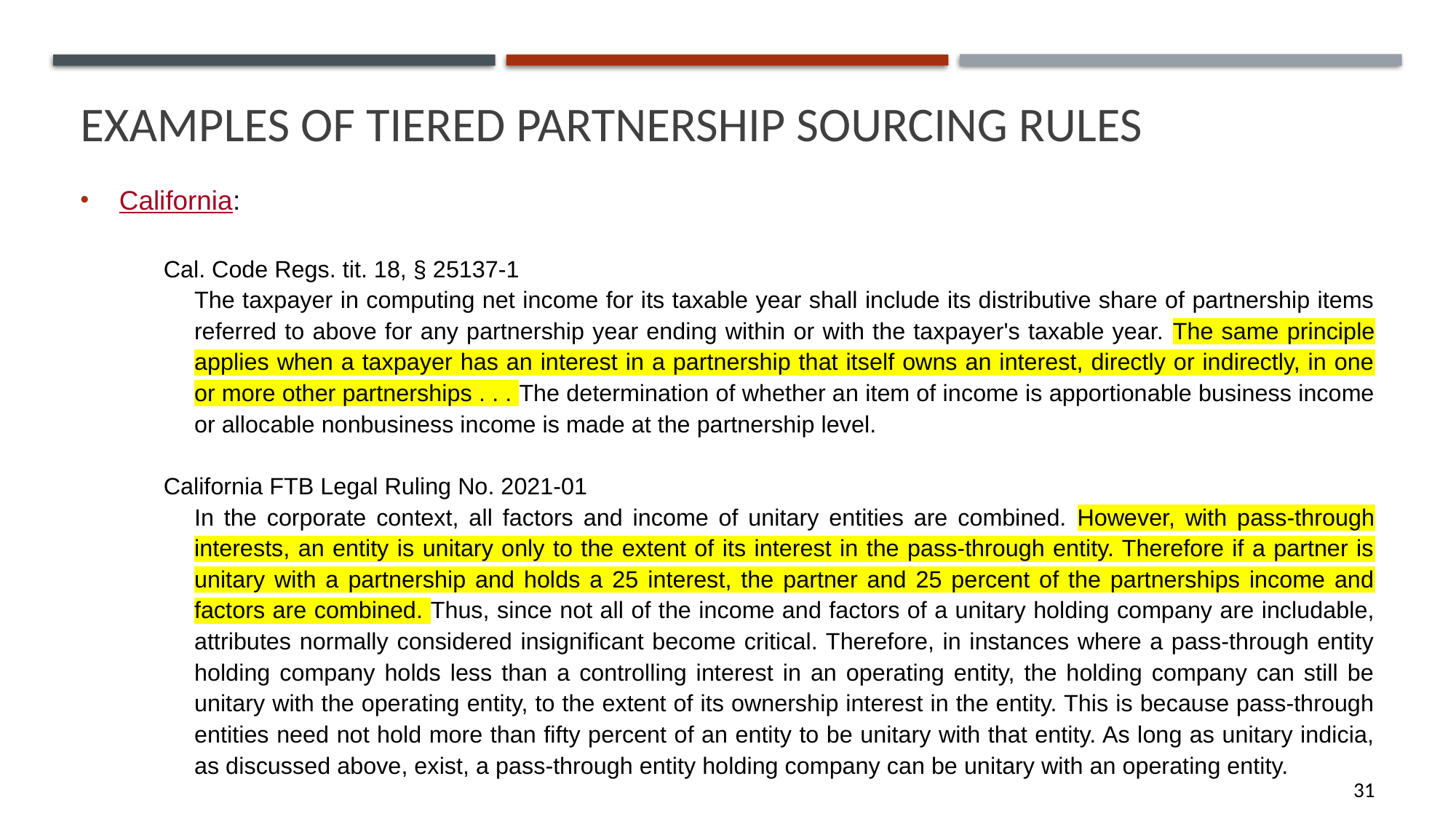

# Examples of tiered partnership sourcing rules
California:

Cal. Code Regs. tit. 18, § 25137-1
The taxpayer in computing net income for its taxable year shall include its distributive share of partnership items referred to above for any partnership year ending within or with the taxpayer's taxable year. The same principle applies when a taxpayer has an interest in a partnership that itself owns an interest, directly or indirectly, in one or more other partnerships . . . The determination of whether an item of income is apportionable business income or allocable nonbusiness income is made at the partnership level.

California FTB Legal Ruling No. 2021-01
In the corporate context, all factors and income of unitary entities are combined. However, with pass-through interests, an entity is unitary only to the extent of its interest in the pass-through entity. Therefore if a partner is unitary with a partnership and holds a 25 interest, the partner and 25 percent of the partnerships income and factors are combined. Thus, since not all of the income and factors of a unitary holding company are includable, attributes normally considered insignificant become critical. Therefore, in instances where a pass-through entity holding company holds less than a controlling interest in an operating entity, the holding company can still be unitary with the operating entity, to the extent of its ownership interest in the entity. This is because pass-through entities need not hold more than fifty percent of an entity to be unitary with that entity. As long as unitary indicia, as discussed above, exist, a pass-through entity holding company can be unitary with an operating entity.

31